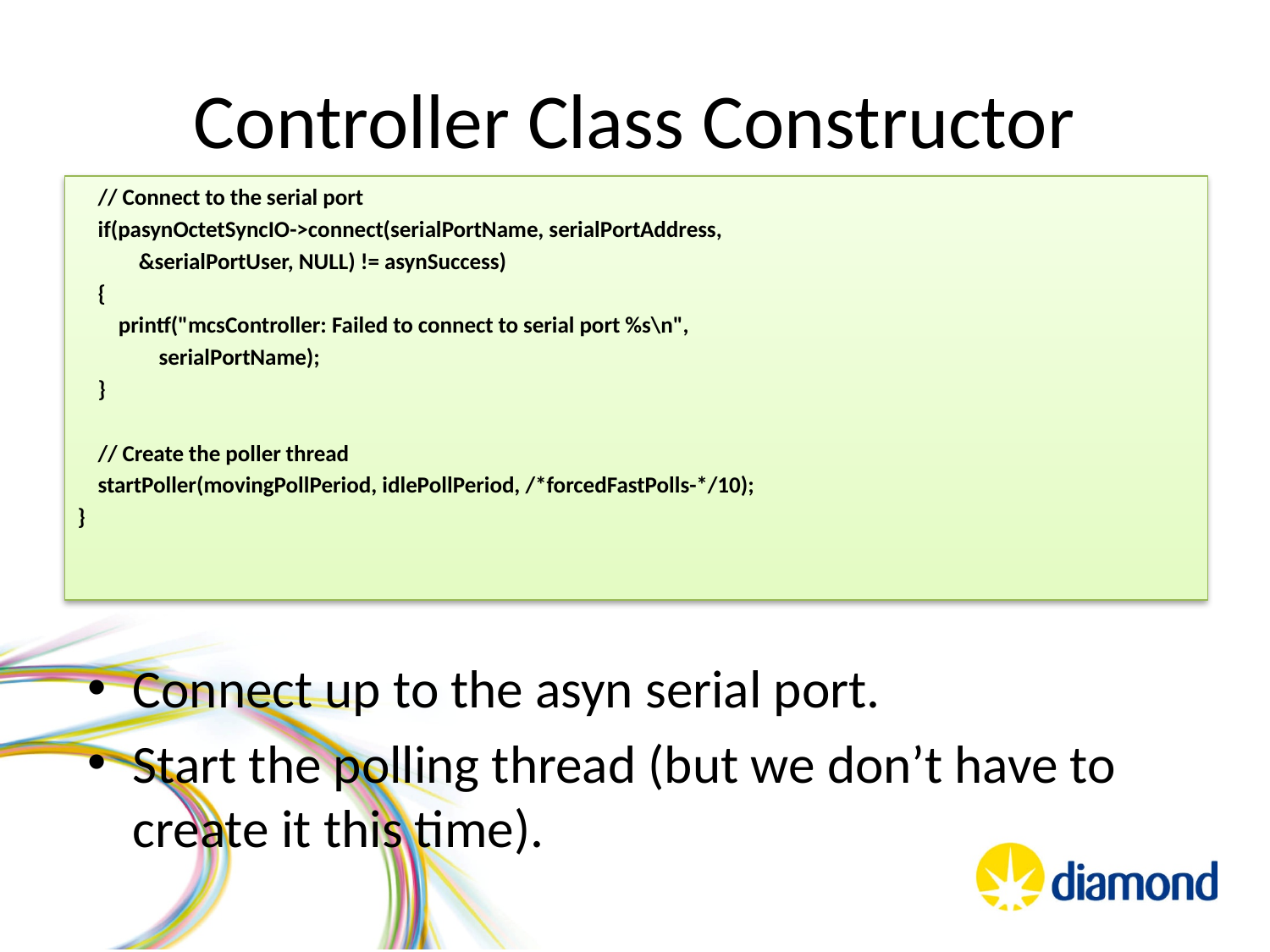

# Controller Class Constructor
    // Connect to the serial port
    if(pasynOctetSyncIO->connect(serialPortName, serialPortAddress,
            &serialPortUser, NULL) != asynSuccess)
    {
        printf("mcsController: Failed to connect to serial port %s\n",
                serialPortName);
    }

    // Create the poller thread
    startPoller(movingPollPeriod, idlePollPeriod, /*forcedFastPolls-*/10);
}
Connect up to the asyn serial port.
Start the polling thread (but we don’t have to create it this time).